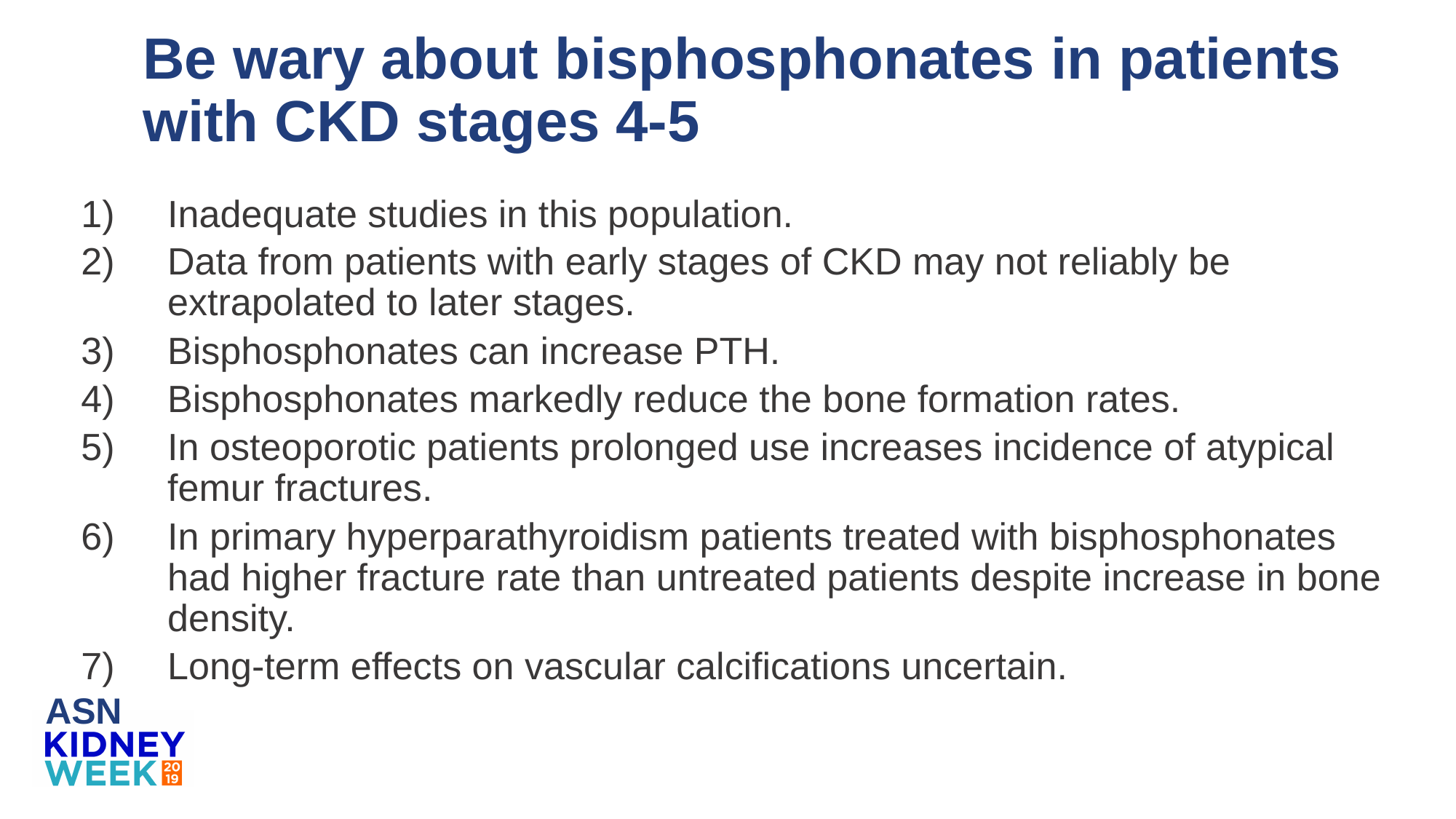

# Be wary about bisphosphonates in patients with CKD stages 4-5
Inadequate studies in this population.
Data from patients with early stages of CKD may not reliably be extrapolated to later stages.
Bisphosphonates can increase PTH.
Bisphosphonates markedly reduce the bone formation rates.
In osteoporotic patients prolonged use increases incidence of atypical femur fractures.
In primary hyperparathyroidism patients treated with bisphosphonates had higher fracture rate than untreated patients despite increase in bone density.
Long-term effects on vascular calcifications uncertain.